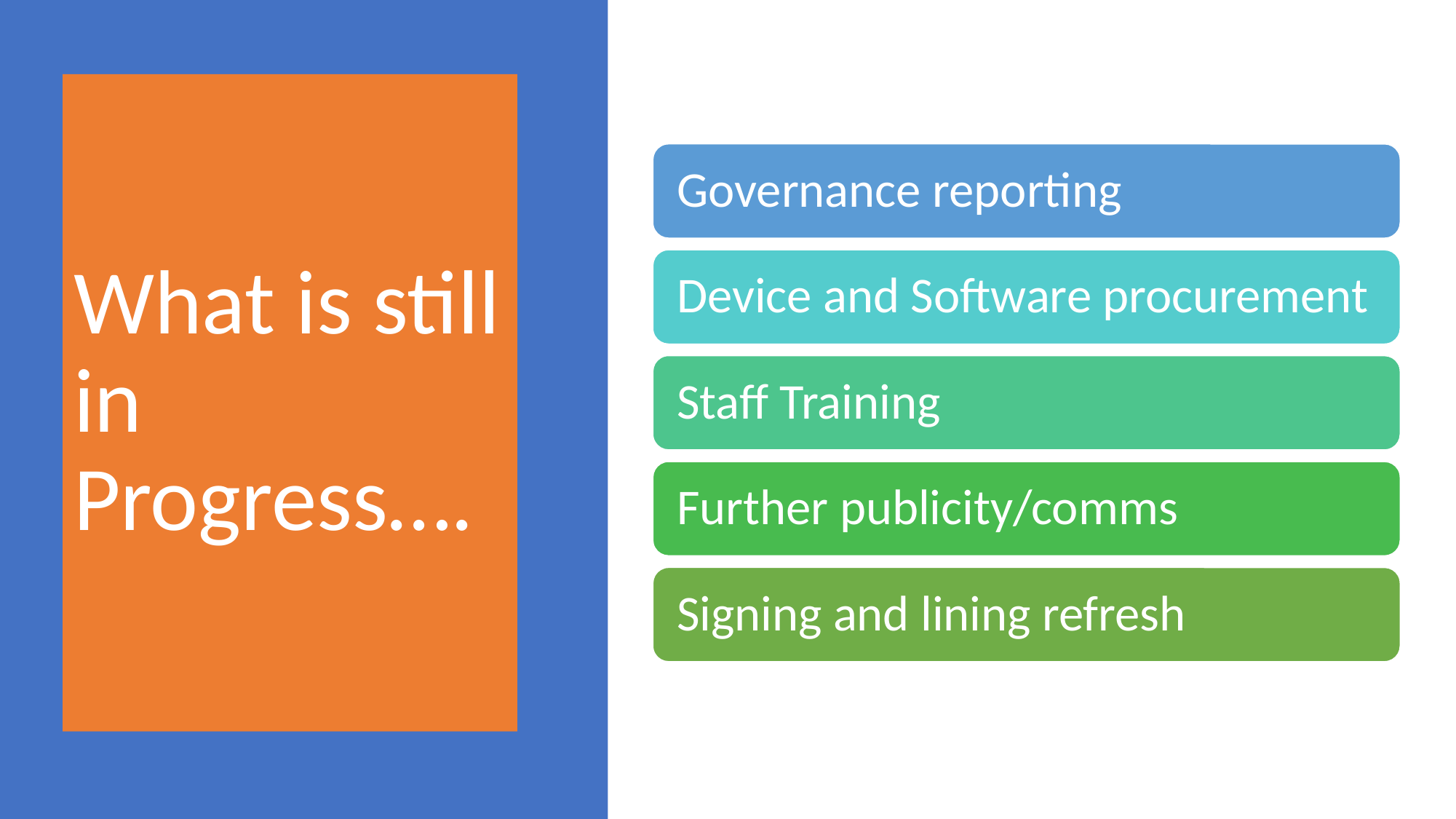

# What is still in Progress….
Governance reporting
Device and Software procurement
Staff Training
Further publicity/comms
Signing and lining refresh